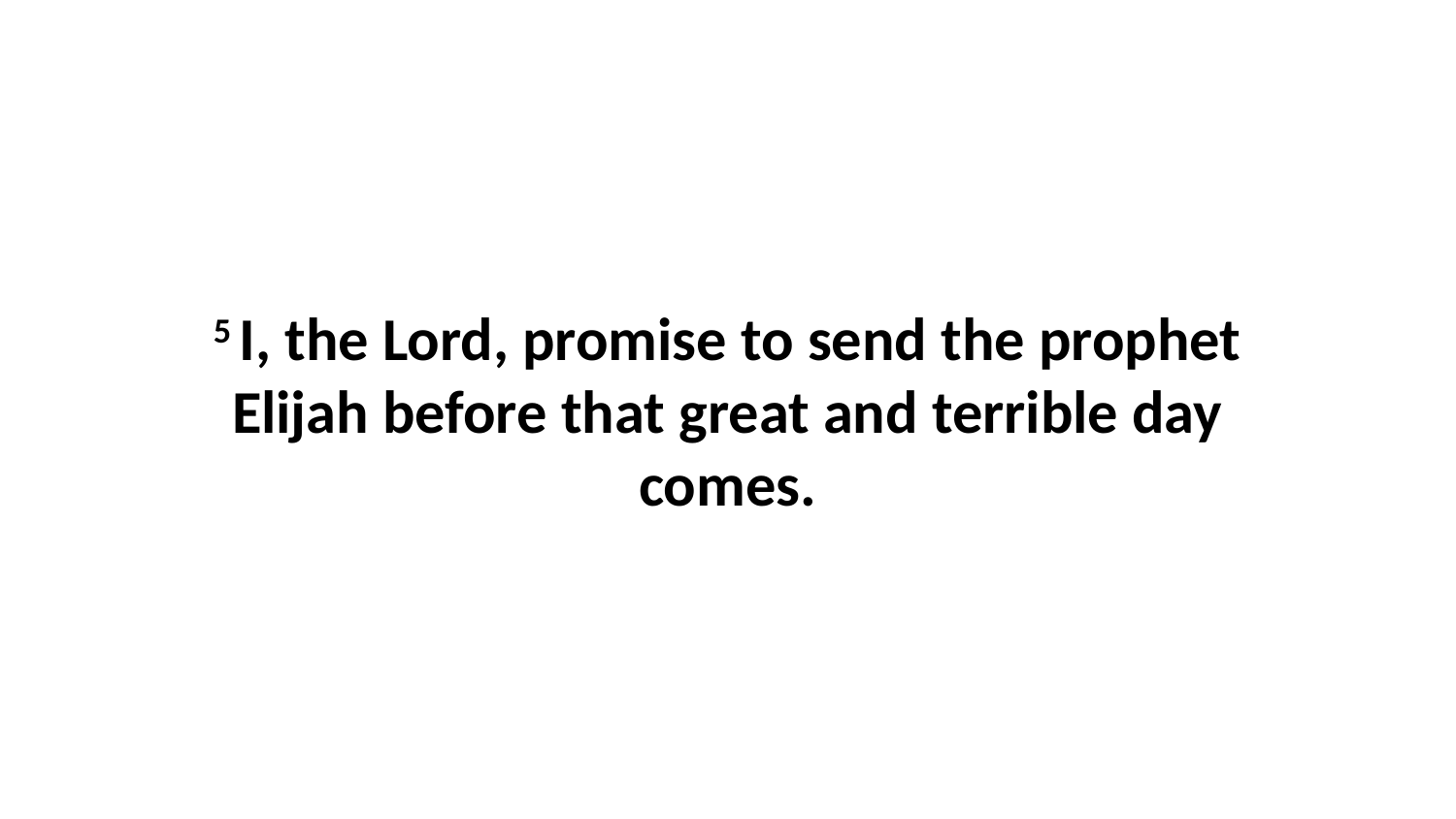

5 I, the Lord, promise to send the prophet Elijah before that great and terrible day comes.